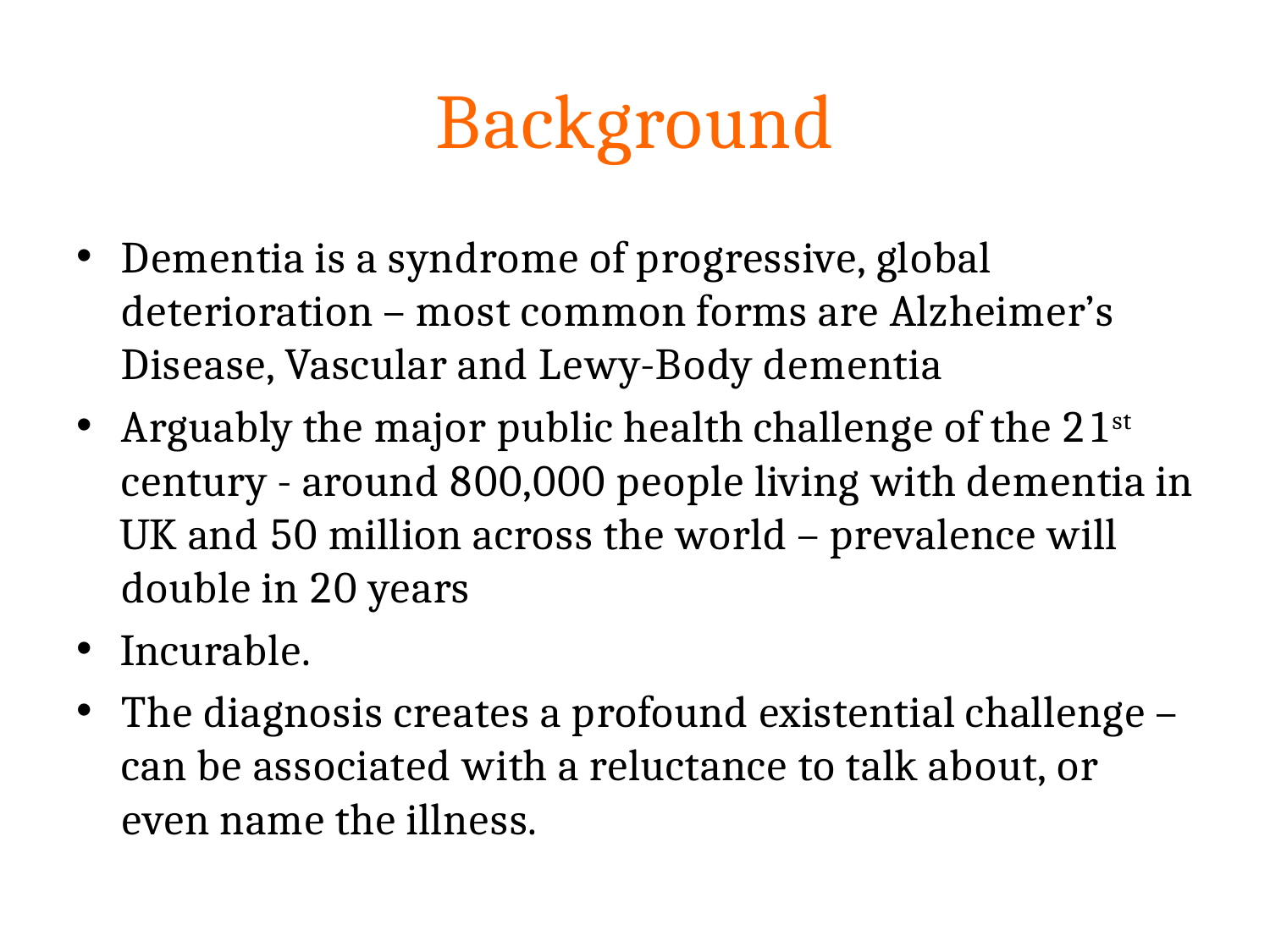

# Background
Dementia is a syndrome of progressive, global deterioration – most common forms are Alzheimer’s Disease, Vascular and Lewy-Body dementia
Arguably the major public health challenge of the 21st century - around 800,000 people living with dementia in UK and 50 million across the world – prevalence will double in 20 years
Incurable.
The diagnosis creates a profound existential challenge – can be associated with a reluctance to talk about, or even name the illness.